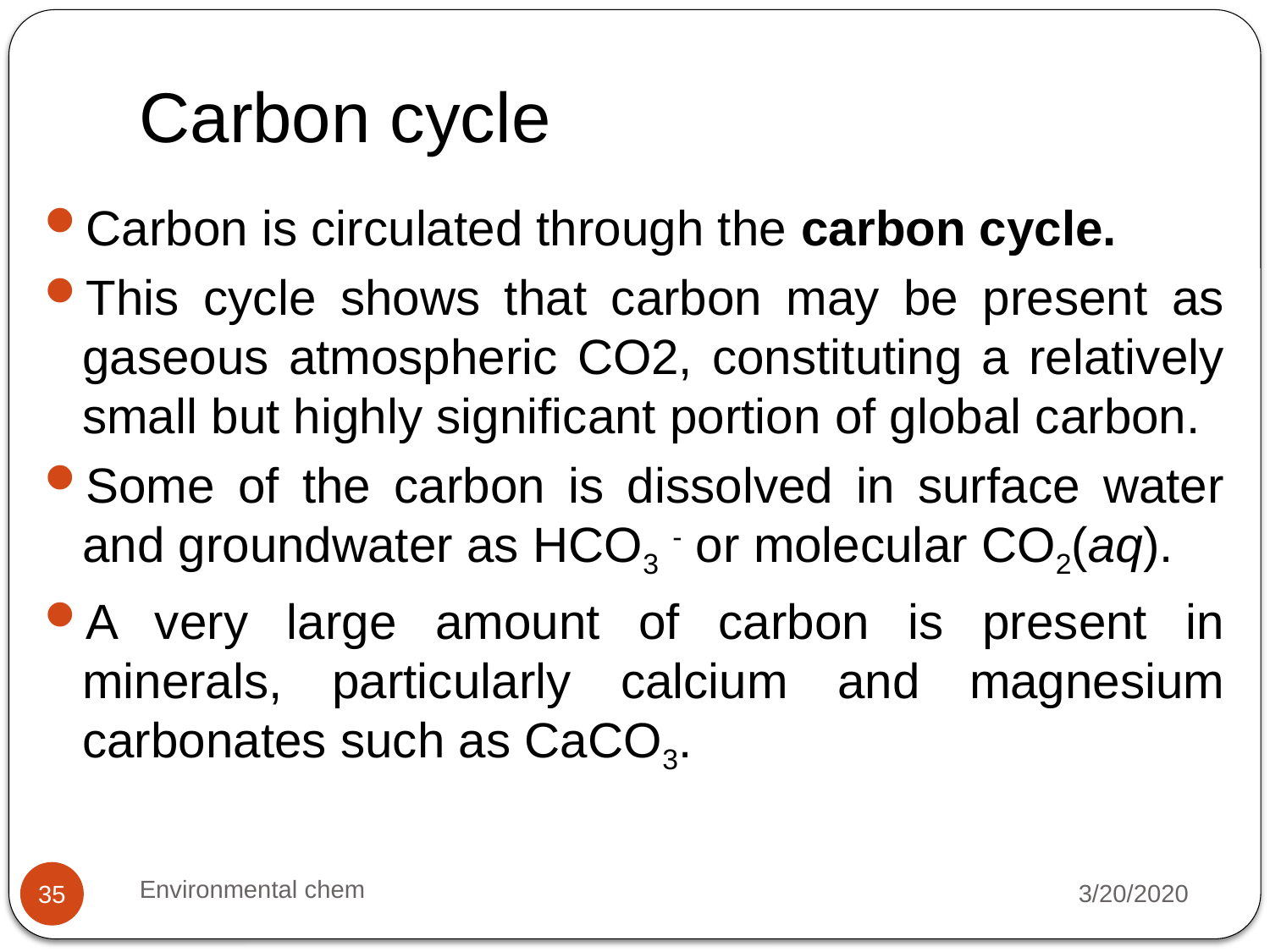

# Carbon cycle
Carbon is circulated through the carbon cycle.
This cycle shows that carbon may be present as gaseous atmospheric CO2, constituting a relatively small but highly significant portion of global carbon.
Some of the carbon is dissolved in surface water and groundwater as HCO3 - or molecular CO2(aq).
A very large amount of carbon is present in minerals, particularly calcium and magnesium carbonates such as CaCO3.
Environmental chem
3/20/2020
35